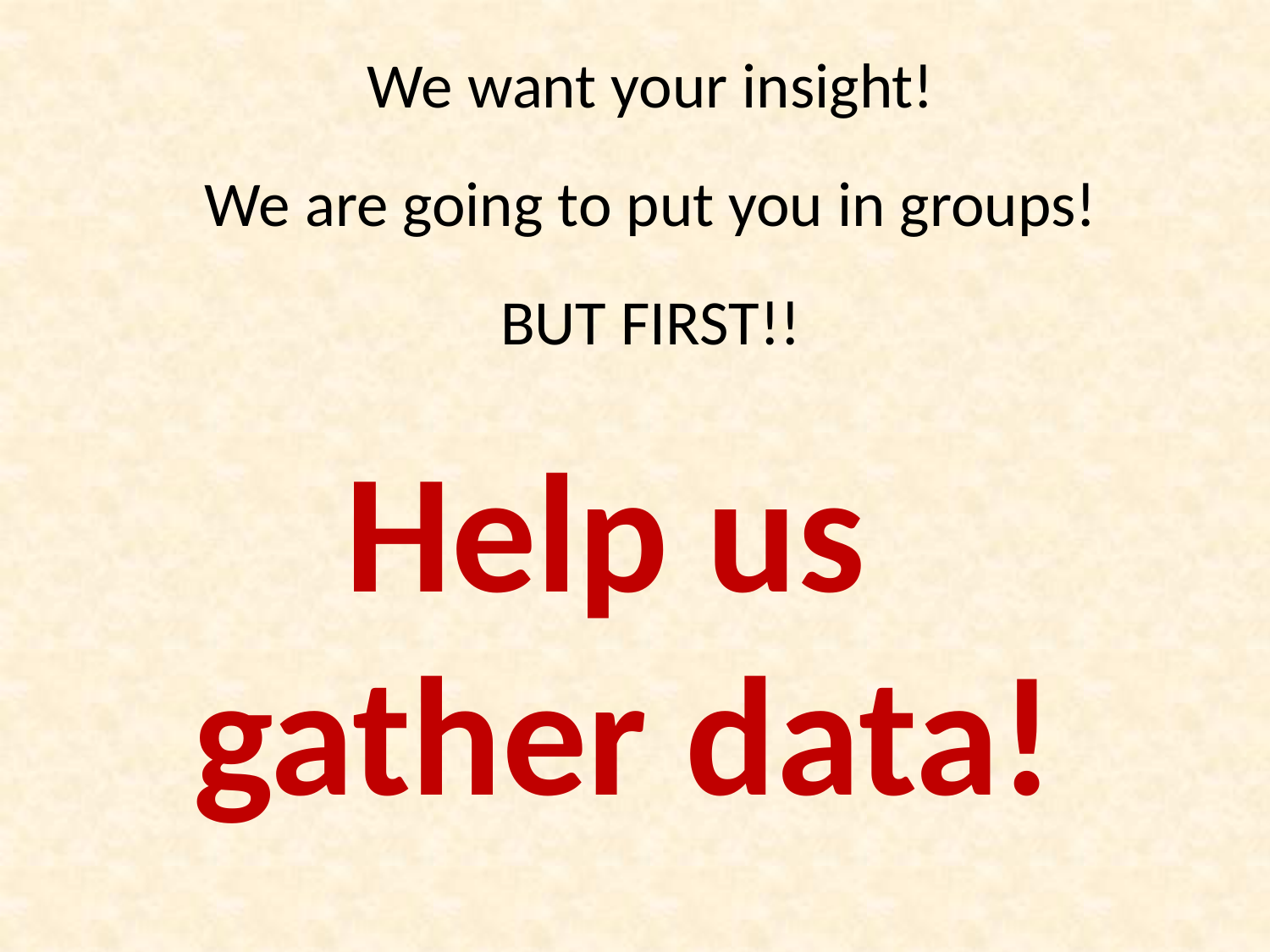

We want your insight!

We are going to put you in groups!

BUT FIRST!!
# Help us gather data!